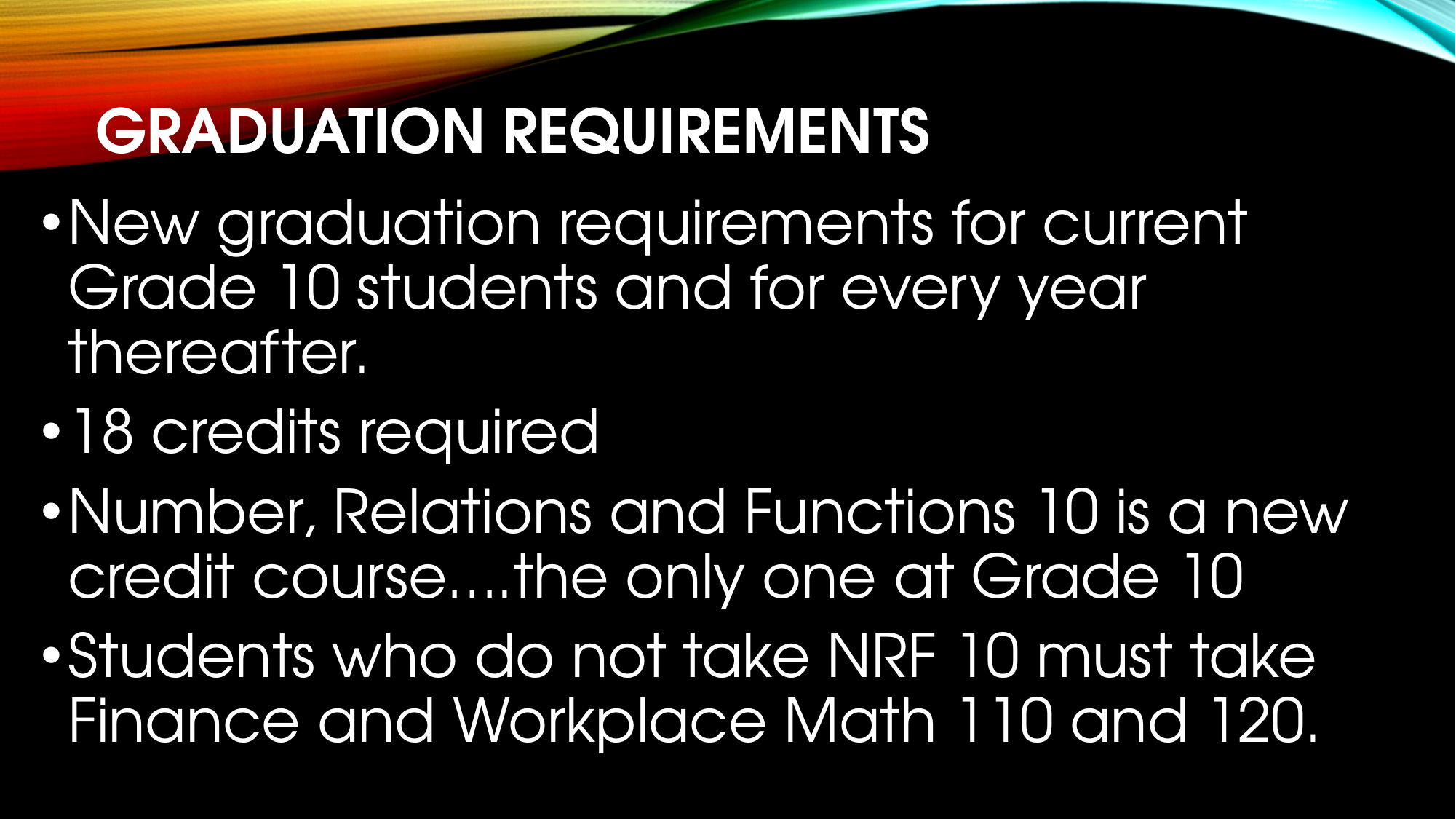

# Graduation Requirements
New graduation requirements for current Grade 10 students and for every year thereafter.
18 credits required
Number, Relations and Functions 10 is a new credit course….the only one at Grade 10
Students who do not take NRF 10 must take Finance and Workplace Math 110 and 120.